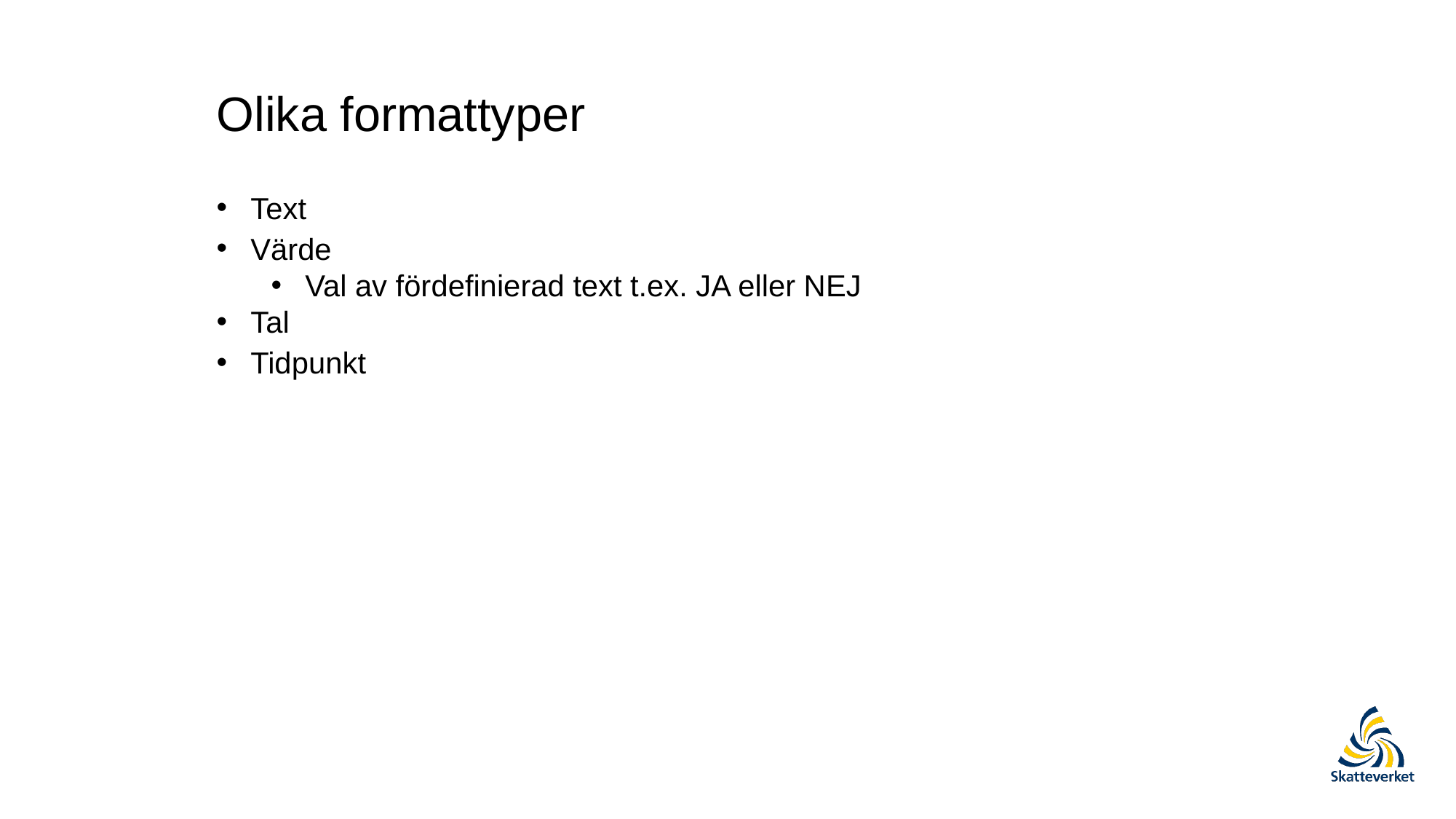

Olika formattyper
Text
Värde
Val av fördefinierad text t.ex. JA eller NEJ
Tal
Tidpunkt